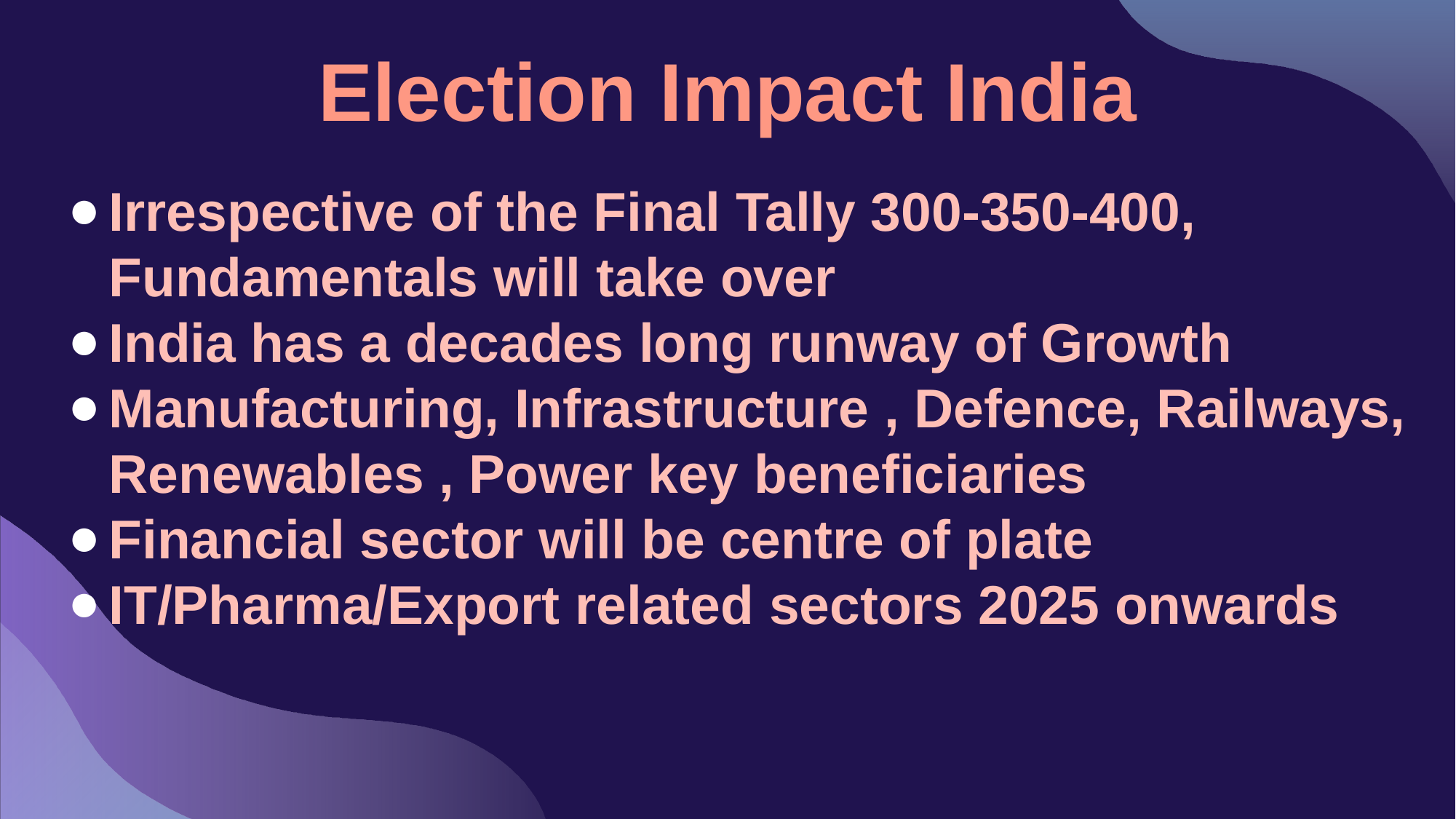

# Election Impact India
Irrespective of the Final Tally 300-350-400, Fundamentals will take over
India has a decades long runway of Growth
Manufacturing, Infrastructure , Defence, Railways, Renewables , Power key beneficiaries
Financial sector will be centre of plate
IT/Pharma/Export related sectors 2025 onwards